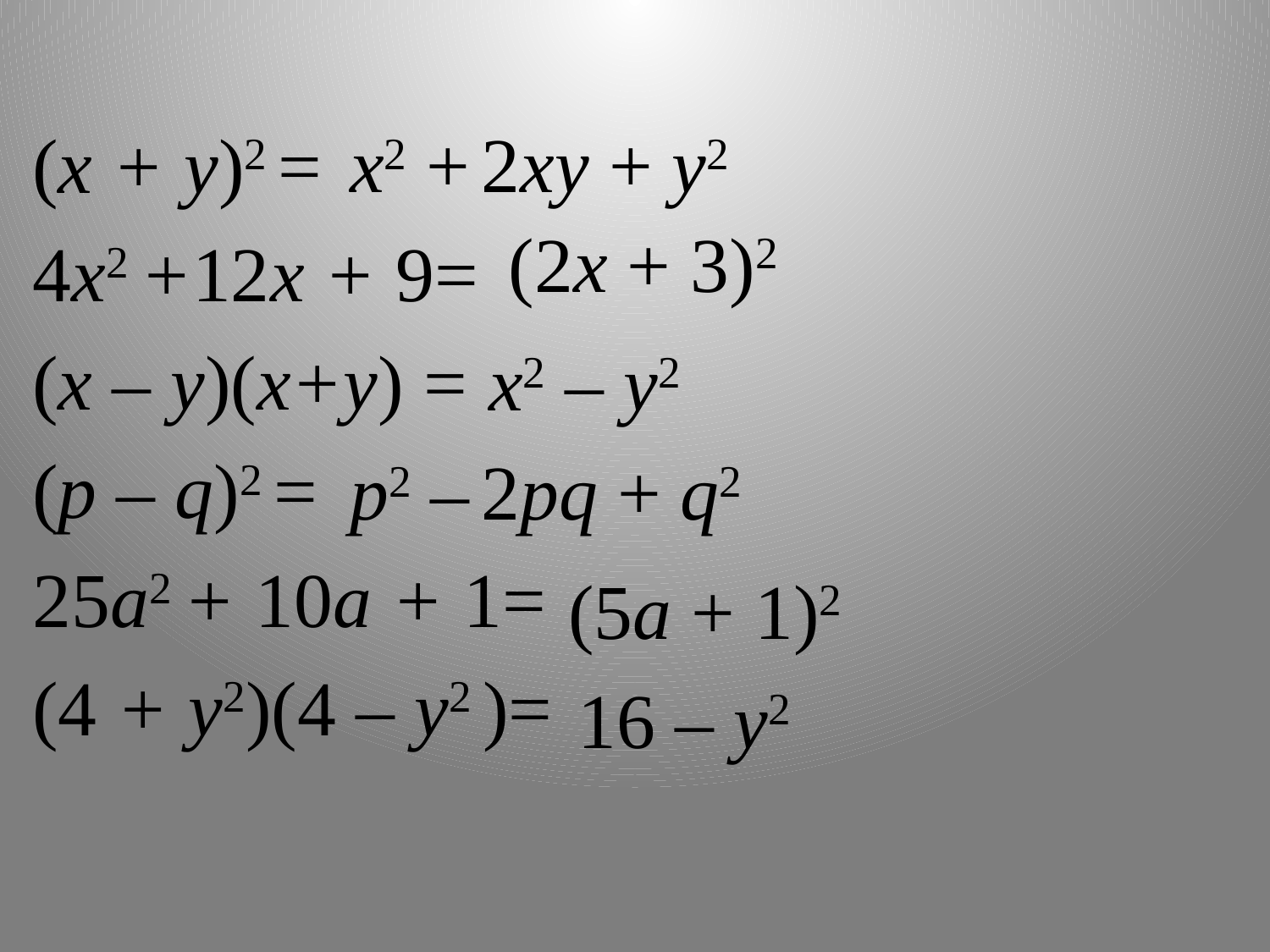

(х + у)2 =
4x2 +12x + 9=
(x – y)(x+y) =
(p – q)2 =
25a2 + 10a + 1=
(4 + y2)(4 – y2 )=
х2 + 2ху + у2
(2х + 3)2
х2 – у2
p2 – 2рq + q2
(5а + 1)2
16 – у2